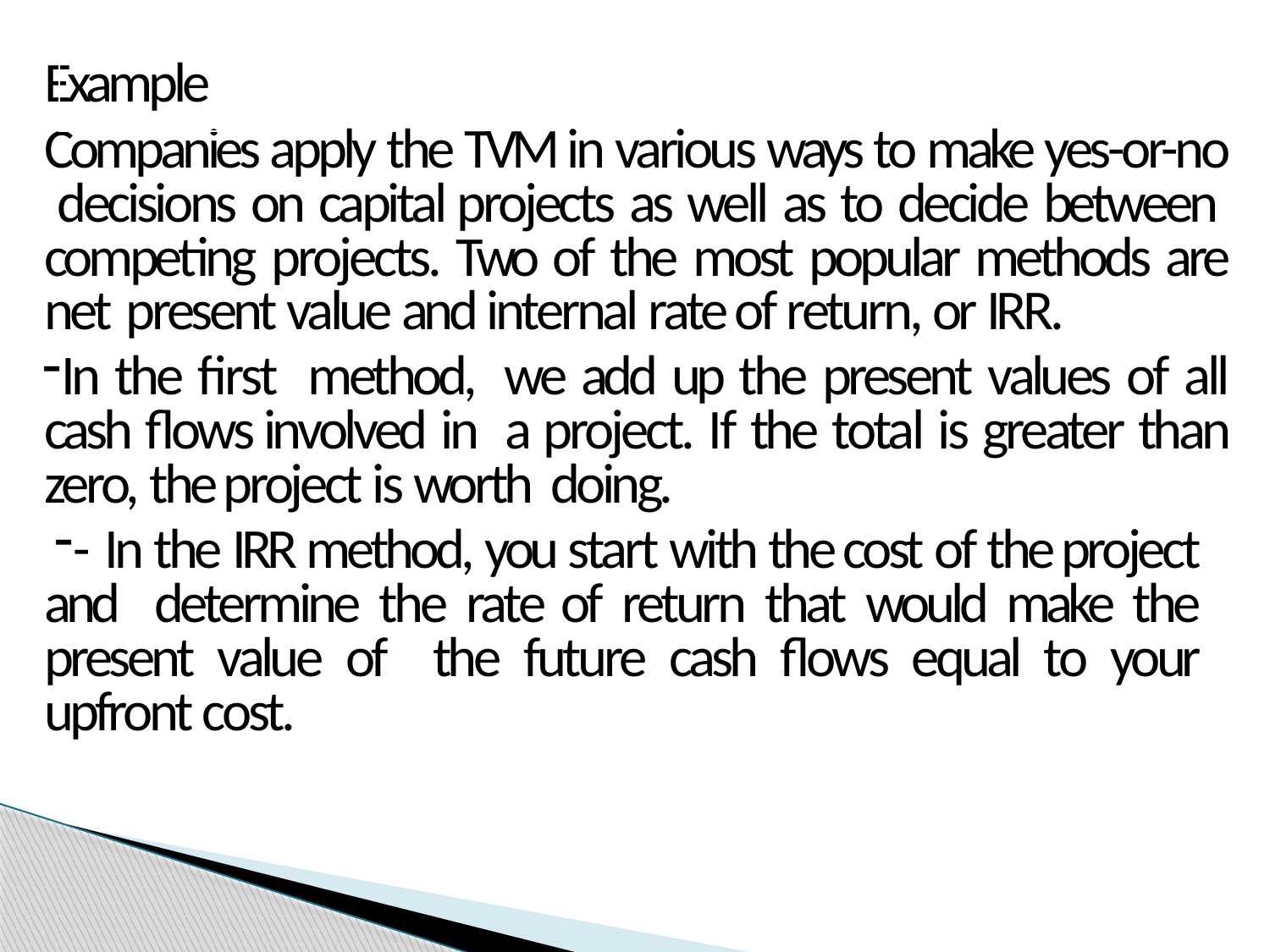

Example
Companies apply the TVM in various ways to make yes-or-no  decisions on capital projects as well as to decide between  competing projects. Two of the most popular methods are net  present value and internal rate of return, or IRR.
In the first  method,  we add up the present values of all cash flows involved in  a project. If the total is greater than zero, the project is worth  doing.
-  In the IRR method, you start with the cost of the project and  determine the rate of return that would make the present value of  the future cash flows equal to your upfront cost.